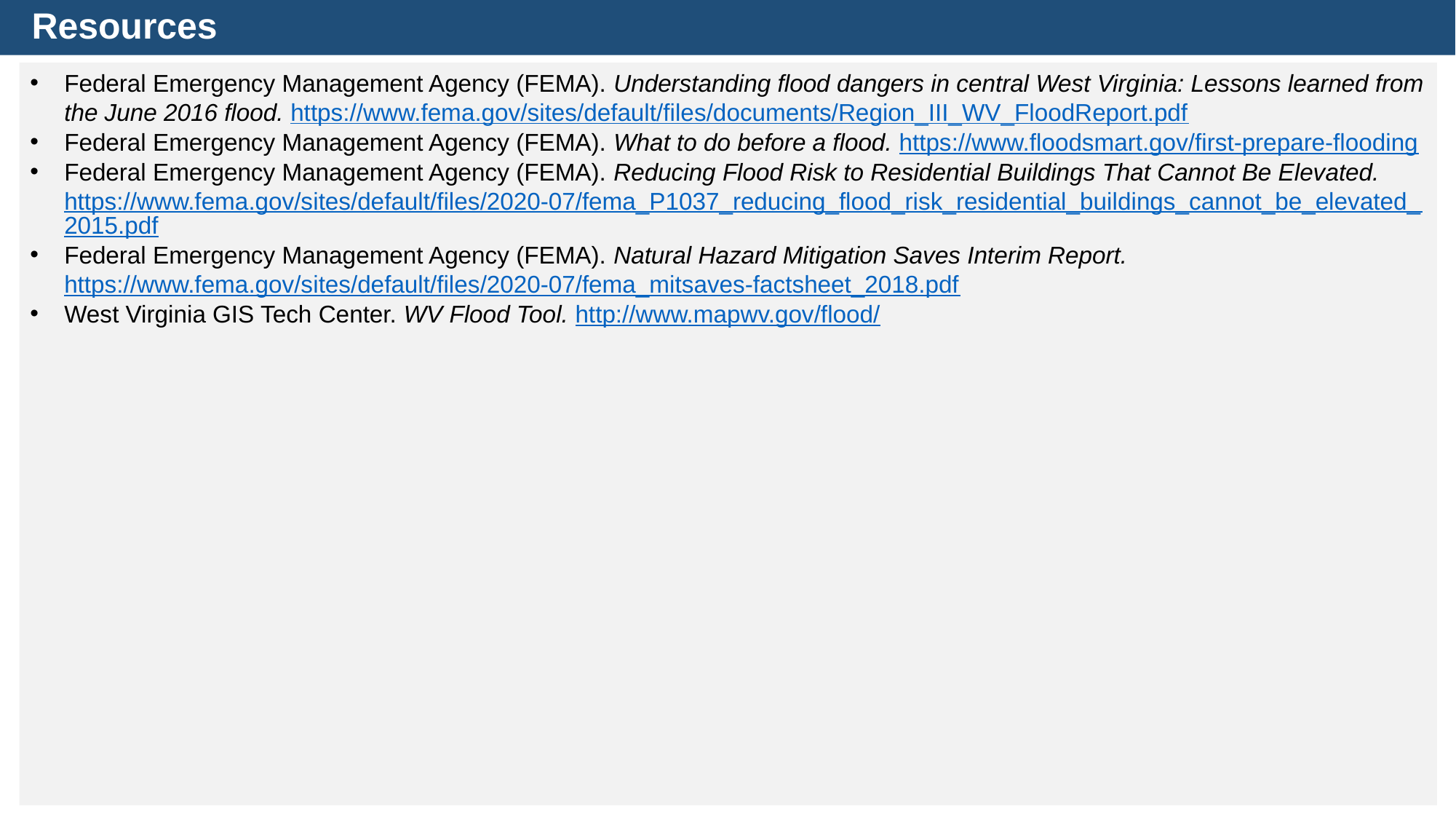

Resources
Federal Emergency Management Agency (FEMA). Understanding flood dangers in central West Virginia: Lessons learned from the June 2016 flood. https://www.fema.gov/sites/default/files/documents/Region_III_WV_FloodReport.pdf
Federal Emergency Management Agency (FEMA). What to do before a flood. https://www.floodsmart.gov/first-prepare-flooding
Federal Emergency Management Agency (FEMA). Reducing Flood Risk to Residential Buildings That Cannot Be Elevated. https://www.fema.gov/sites/default/files/2020-07/fema_P1037_reducing_flood_risk_residential_buildings_cannot_be_elevated_2015.pdf
Federal Emergency Management Agency (FEMA). Natural Hazard Mitigation Saves Interim Report. https://www.fema.gov/sites/default/files/2020-07/fema_mitsaves-factsheet_2018.pdf
West Virginia GIS Tech Center. WV Flood Tool. http://www.mapwv.gov/flood/